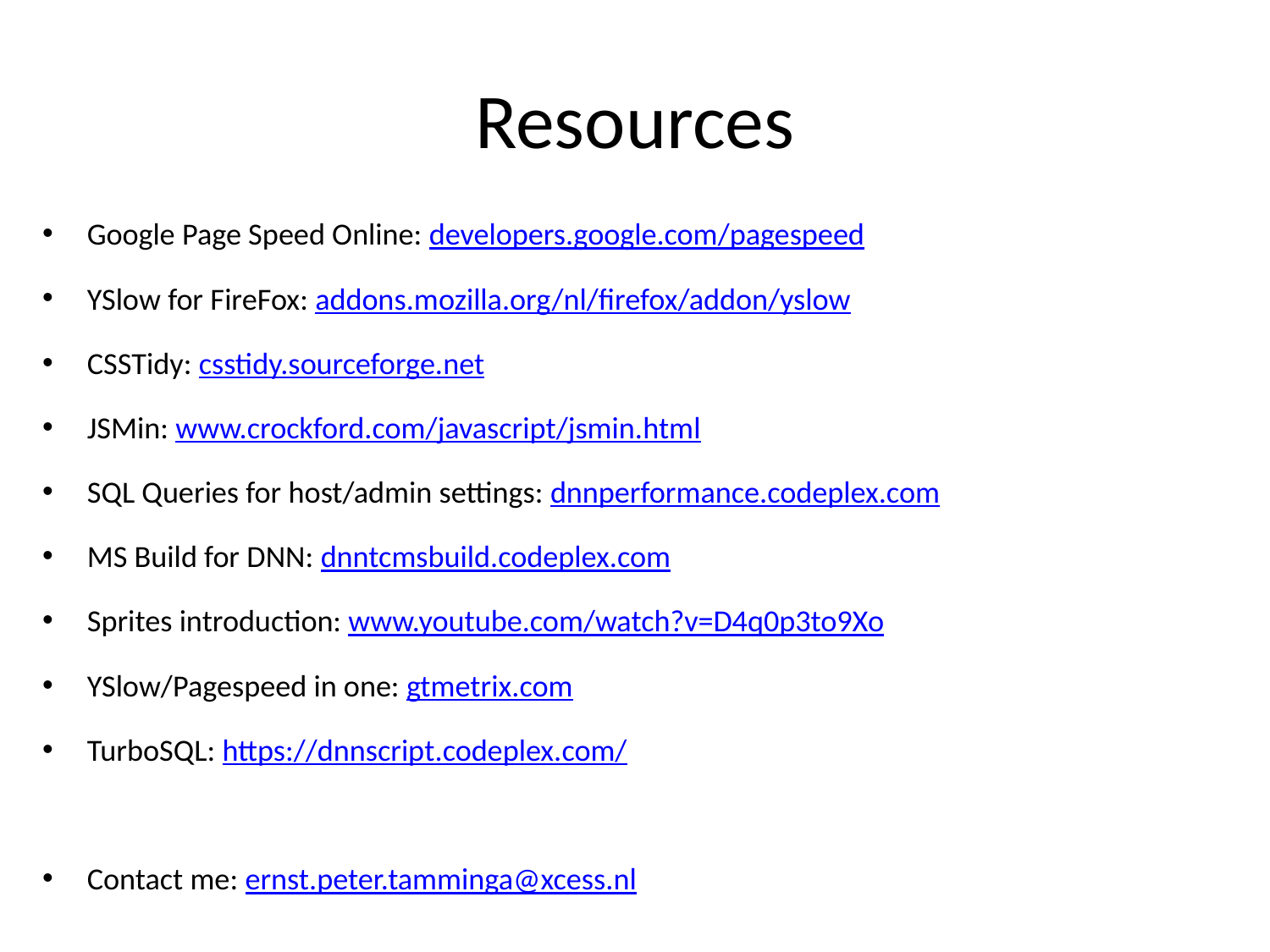

# Resources
Google Page Speed Online: developers.google.com/pagespeed
YSlow for FireFox: addons.mozilla.org/nl/firefox/addon/yslow
CSSTidy: csstidy.sourceforge.net
JSMin: www.crockford.com/javascript/jsmin.html
SQL Queries for host/admin settings: dnnperformance.codeplex.com
MS Build for DNN: dnntcmsbuild.codeplex.com
Sprites introduction: www.youtube.com/watch?v=D4q0p3to9Xo
YSlow/Pagespeed in one: gtmetrix.com
TurboSQL: https://dnnscript.codeplex.com/

Contact me: ernst.peter.tamminga@xcess.nl